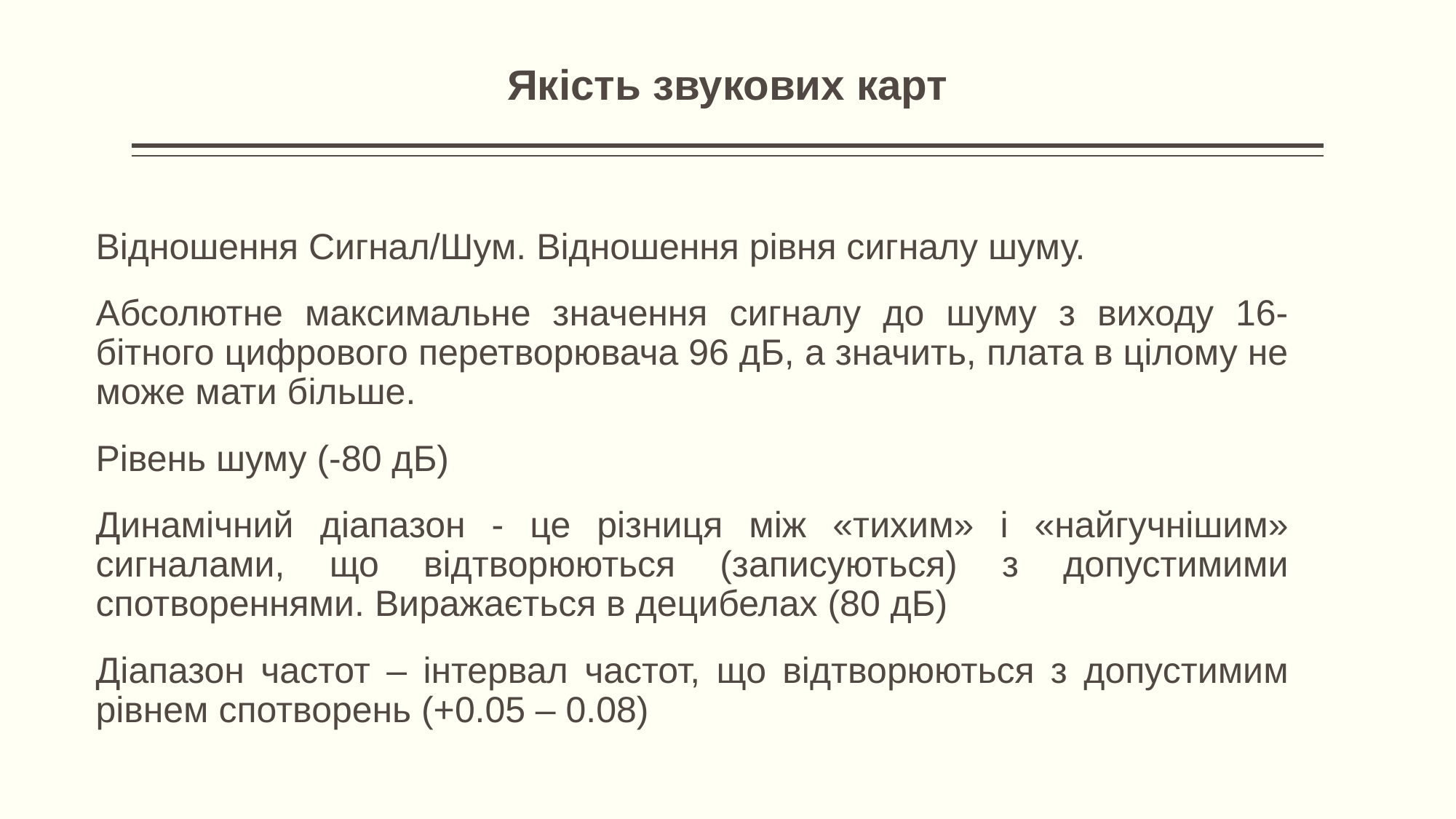

# Якість звукових карт
Відношення Сигнал/Шум. Відношення рівня сигналу шуму.
Абсолютне максимальне значення сигналу до шуму з виходу 16-бітного цифрового перетворювача 96 дБ, а значить, плата в цілому не може мати більше.
Рівень шуму (-80 дБ)
Динамічний діапазон - це різниця між «тихим» і «найгучнішим» сигналами, що відтворюються (записуються) з допустимими спотвореннями. Виражається в децибелах (80 дБ)
Діапазон частот – інтервал частот, що відтворюються з допустимим рівнем спотворень (+0.05 – 0.08)